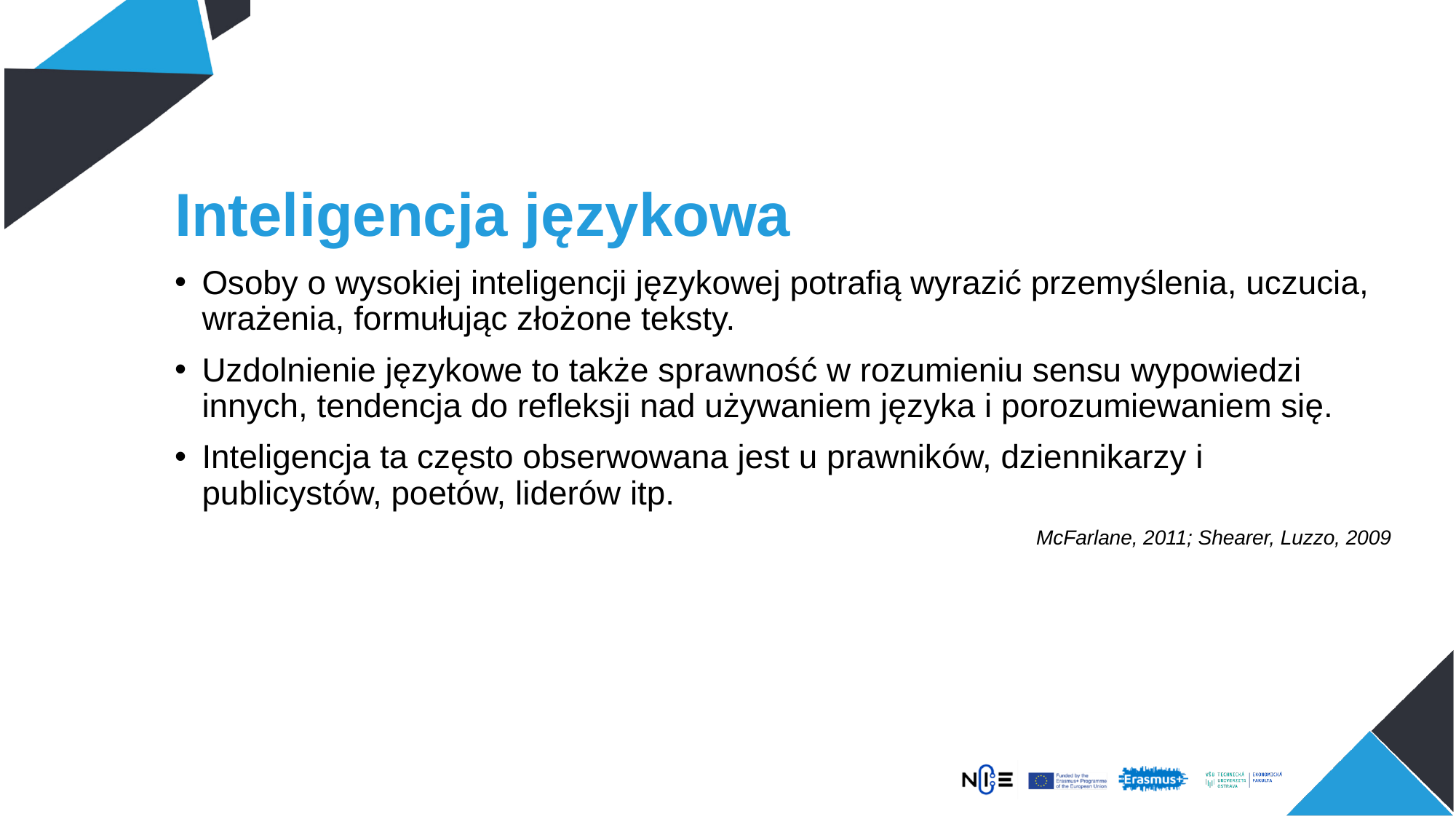

# Inteligencja językowa
Osoby o wysokiej inteligencji językowej potrafią wyrazić przemyślenia, uczucia, wrażenia, formułując złożone teksty.
Uzdolnienie językowe to także sprawność w rozumieniu sensu wypowiedzi innych, tendencja do refleksji nad używaniem języka i porozumiewaniem się.
Inteligencja ta często obserwowana jest u prawników, dziennikarzy i publicystów, poetów, liderów itp.
McFarlane, 2011; Shearer, Luzzo, 2009